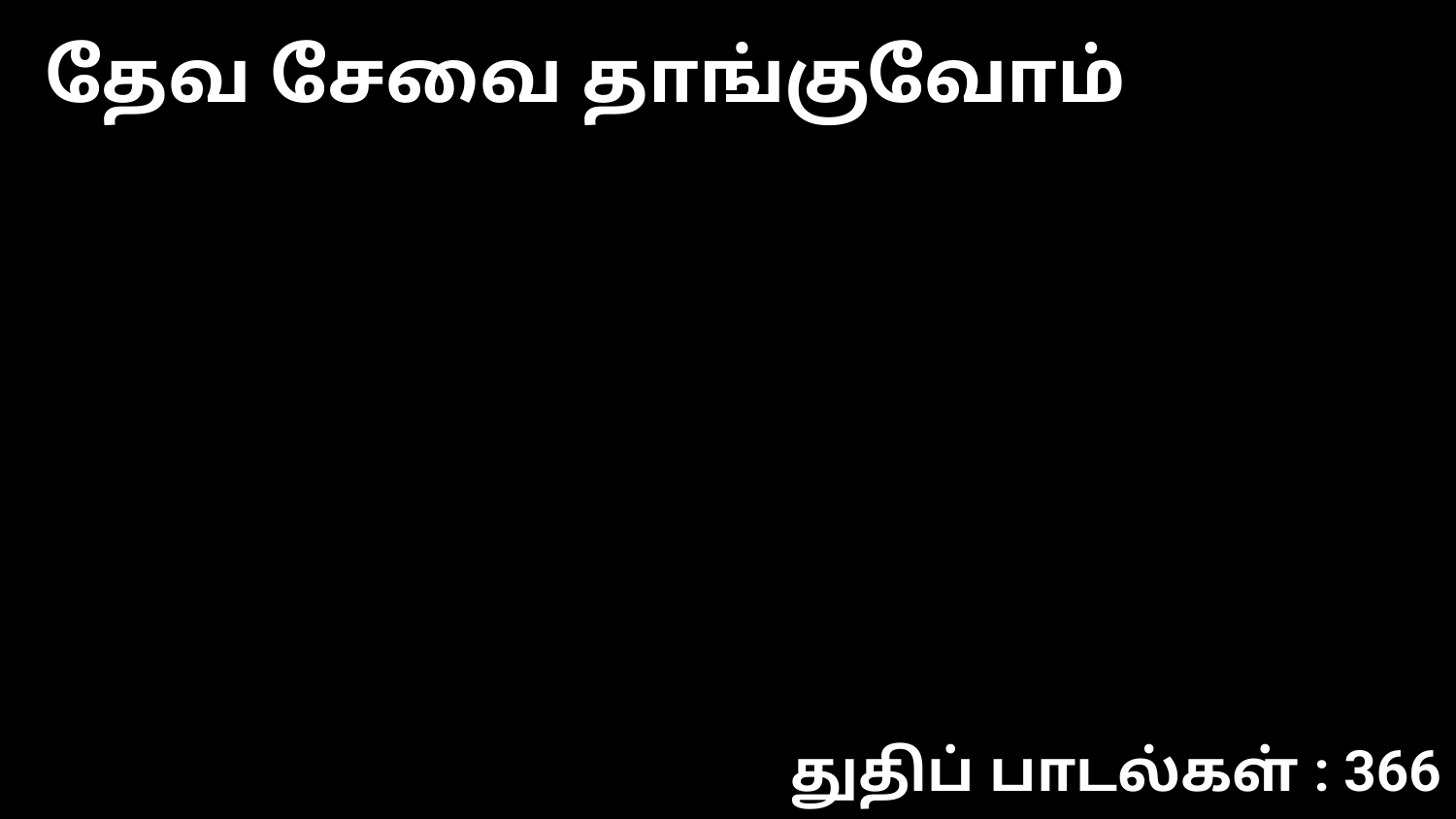

தேவ சேவை தாங்குவோம்
துதிப் பாடல்கள் : 366